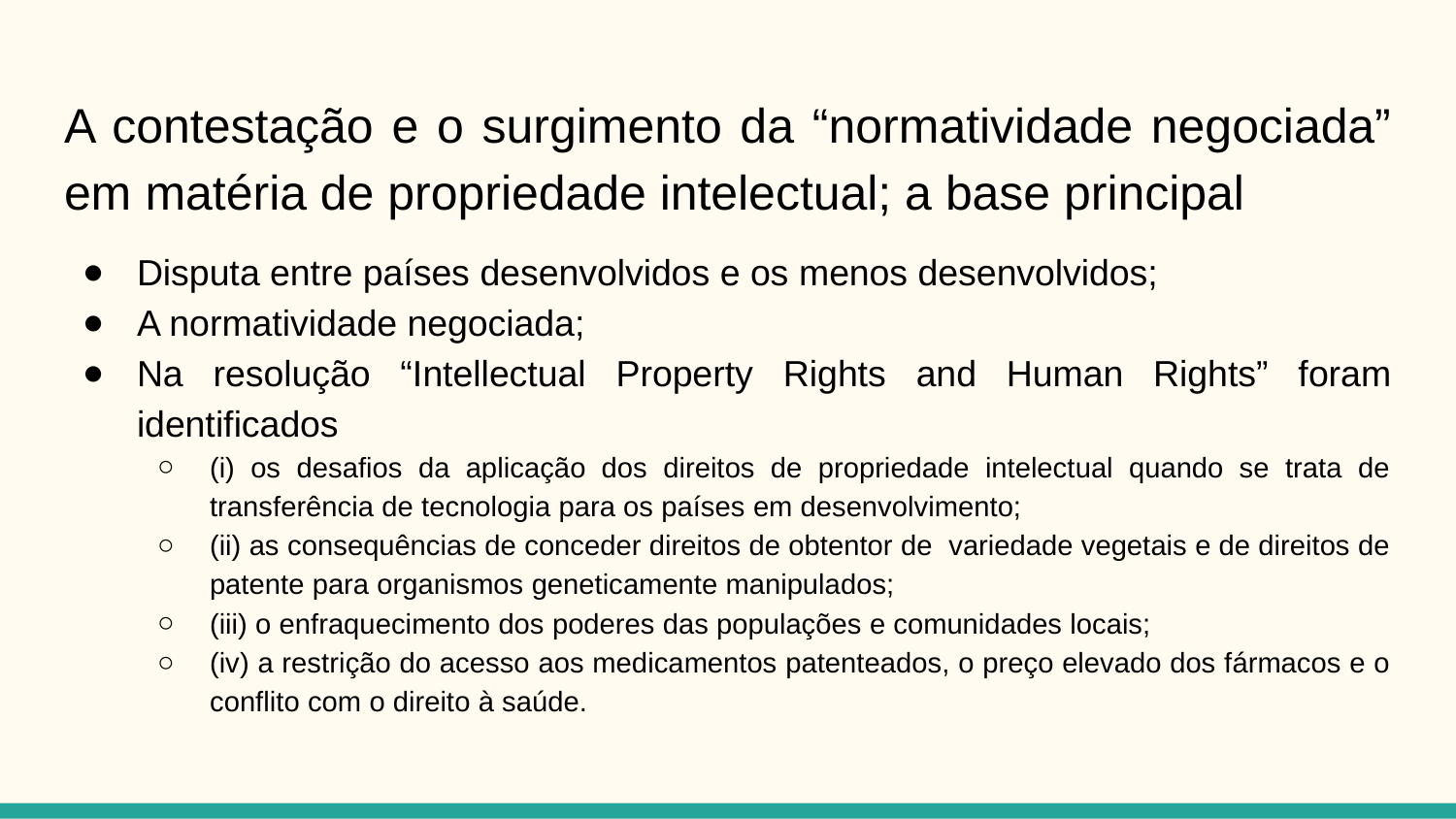

# A contestação e o surgimento da “normatividade negociada” em matéria de propriedade intelectual; a base principal
Disputa entre países desenvolvidos e os menos desenvolvidos;
A normatividade negociada;
Na resolução “Intellectual Property Rights and Human Rights” foram identificados
(i) os desafios da aplicação dos direitos de propriedade intelectual quando se trata de transferência de tecnologia para os países em desenvolvimento;
(ii) as consequências de conceder direitos de obtentor de  variedade vegetais e de direitos de patente para organismos geneticamente manipulados;
(iii) o enfraquecimento dos poderes das populações e comunidades locais;
(iv) a restrição do acesso aos medicamentos patenteados, o preço elevado dos fármacos e o conflito com o direito à saúde.